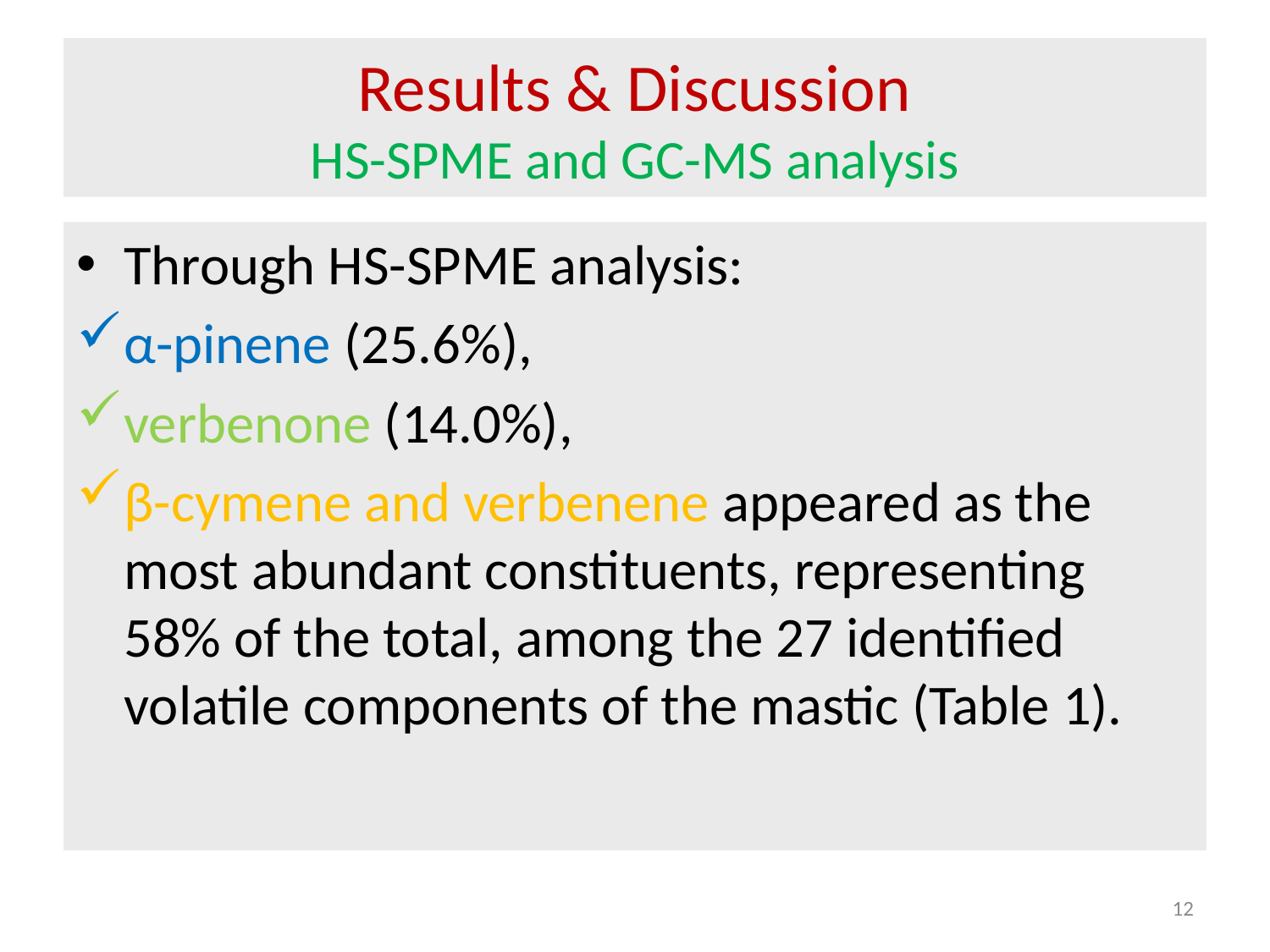

# Results & Discussion HS-SPME and GC-MS analysis
Through HS-SPME analysis:
α-pinene (25.6%),
verbenone (14.0%),
β-cymene and verbenene appeared as the most abundant constituents, representing 58% of the total, among the 27 identified volatile components of the mastic (Table 1).
12